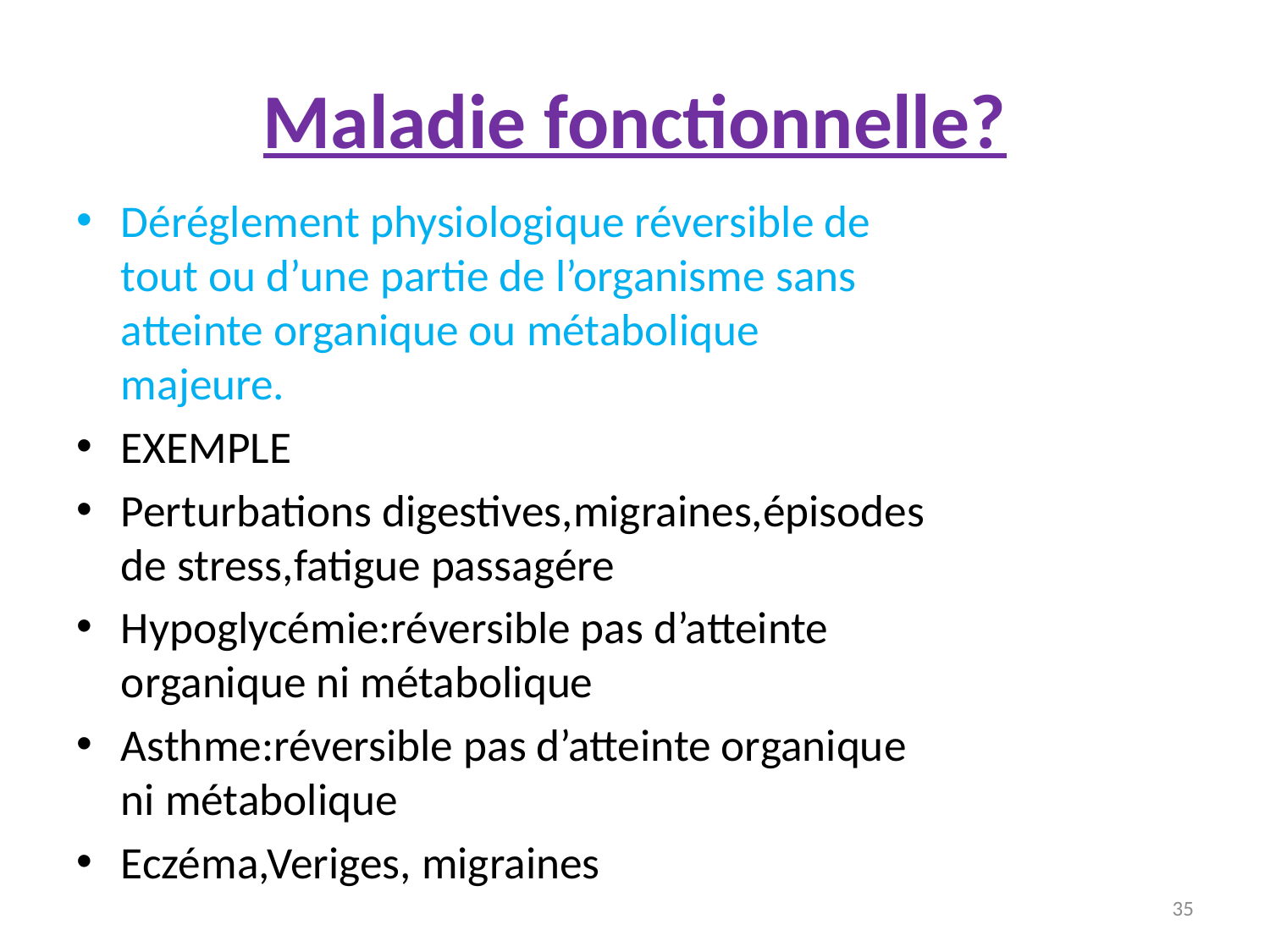

# Maladie fonctionnelle?
Déréglement physiologique réversible de tout ou d’une partie de l’organisme sans atteinte organique ou métabolique majeure.
EXEMPLE
Perturbations digestives,migraines,épisodes de stress,fatigue passagére
Hypoglycémie:réversible pas d’atteinte organique ni métabolique
Asthme:réversible pas d’atteinte organique ni métabolique
Eczéma,Veriges, migraines

35